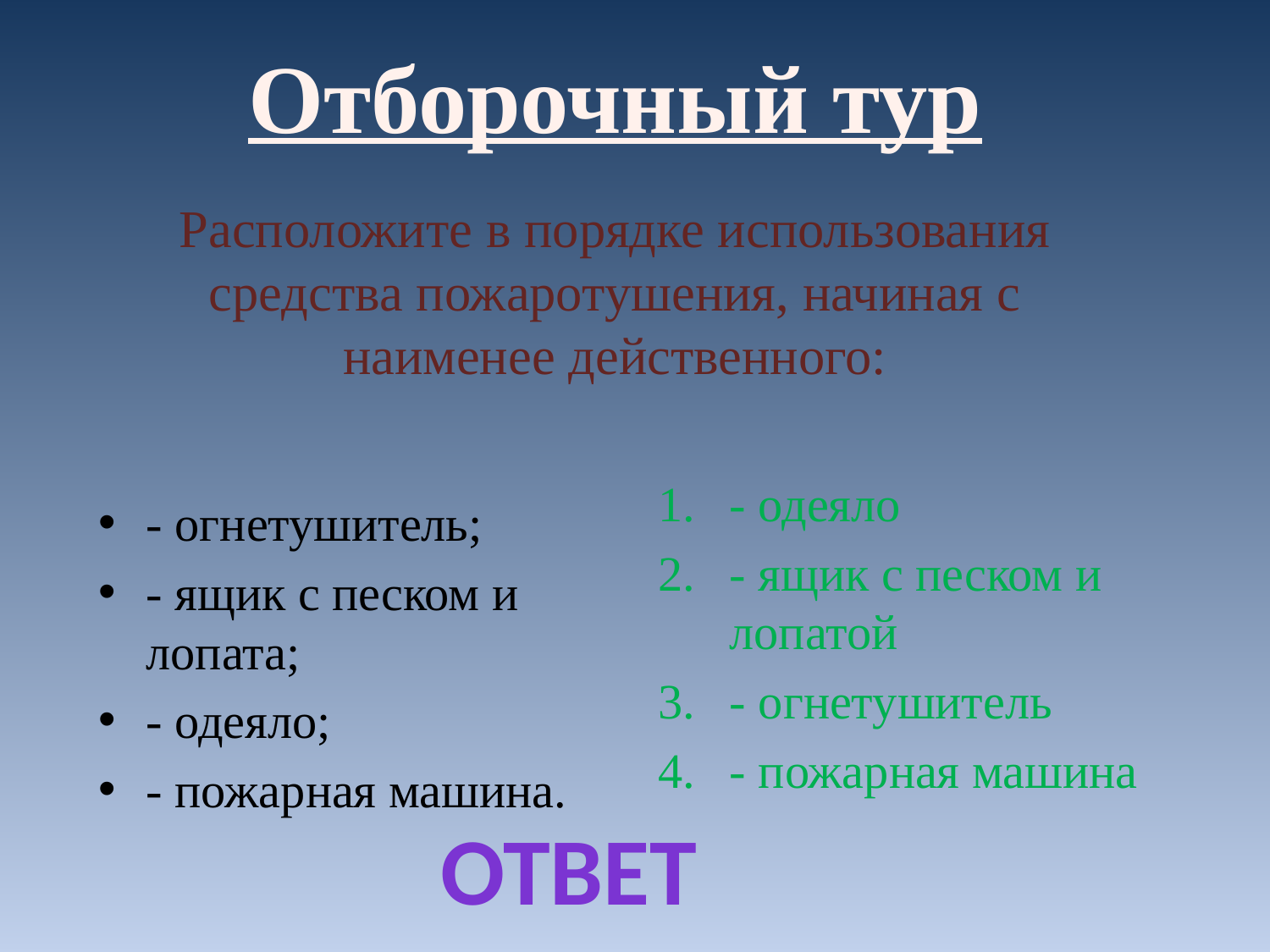

Отборочный тур
Расположите в порядке использования средства пожаротушения, начиная с наименее действенного:
- одеяло
- ящик с песком и лопатой
- огнетушитель
- пожарная машина
- огнетушитель;
- ящик с песком и лопата;
- одеяло;
- пожарная машина.

Ответ